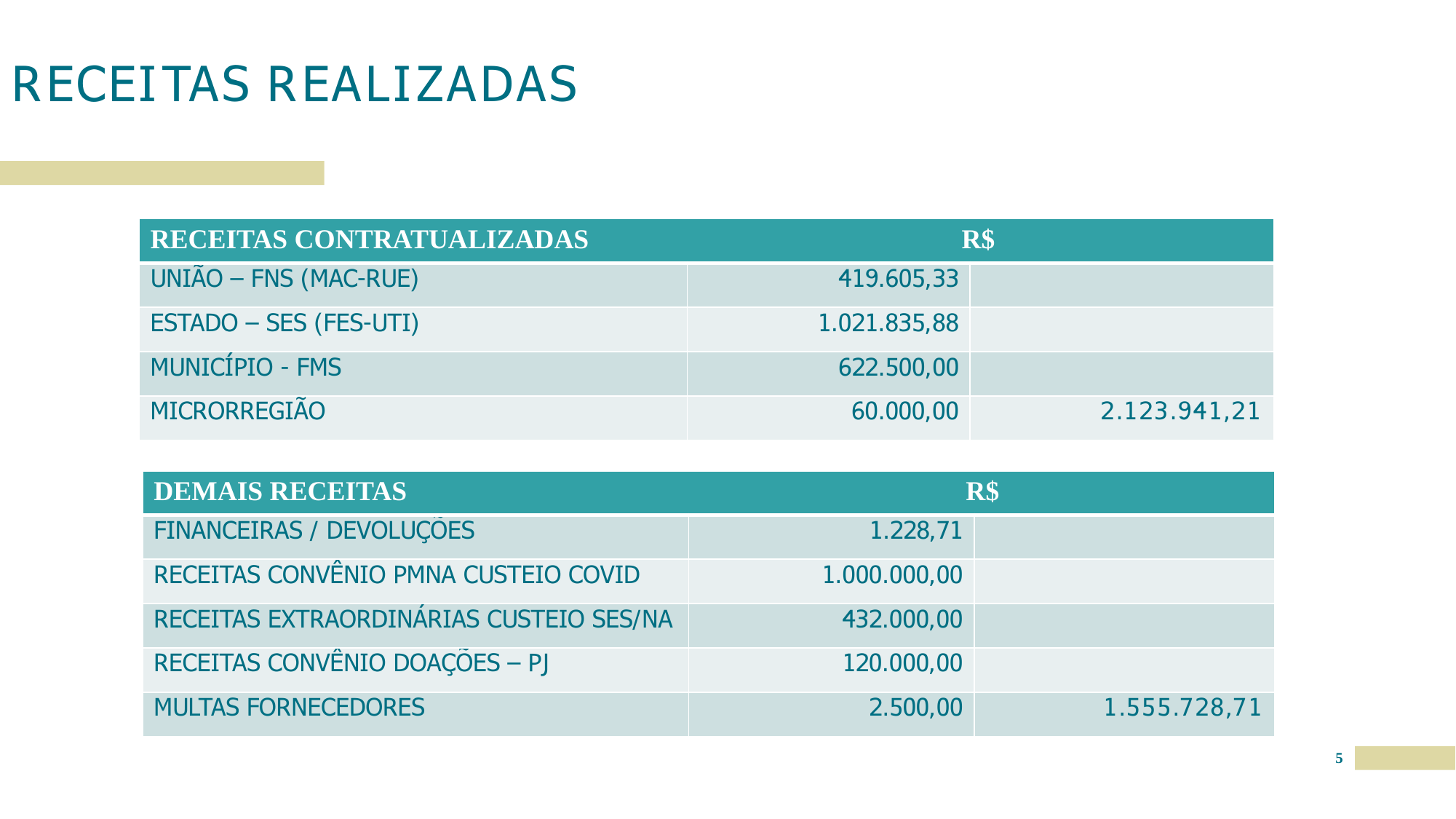

# RECEITAS REALIZADAS
| RECEITAS CONTRATUALIZADAS R$ |  |  |
| --- | --- | --- |
| UNIÃO – FNS (MAC-RUE) | 419.605,33 |  |
| ESTADO – SES (FES-UTI) | 1.021.835,88 |  |
| MUNICÍPIO - FMS | 622.500,00 |  |
| MICRORREGIÃO | 60.000,00 | 2.123.941,21 |
| DEMAIS RECEITAS R$ |  |  |
| --- | --- | --- |
| FINANCEIRAS / DEVOLUÇÕES | 1.228,71 |  |
| RECEITAS CONVÊNIO PMNA CUSTEIO COVID | 1.000.000,00 |  |
| RECEITAS EXTRAORDINÁRIAS CUSTEIO SES/NA | 432.000,00 |  |
| RECEITAS CONVÊNIO DOAÇÕES – PJ | 120.000,00 |  |
| MULTAS FORNECEDORES | 2.500,00 | 1.555.728,71 |
5